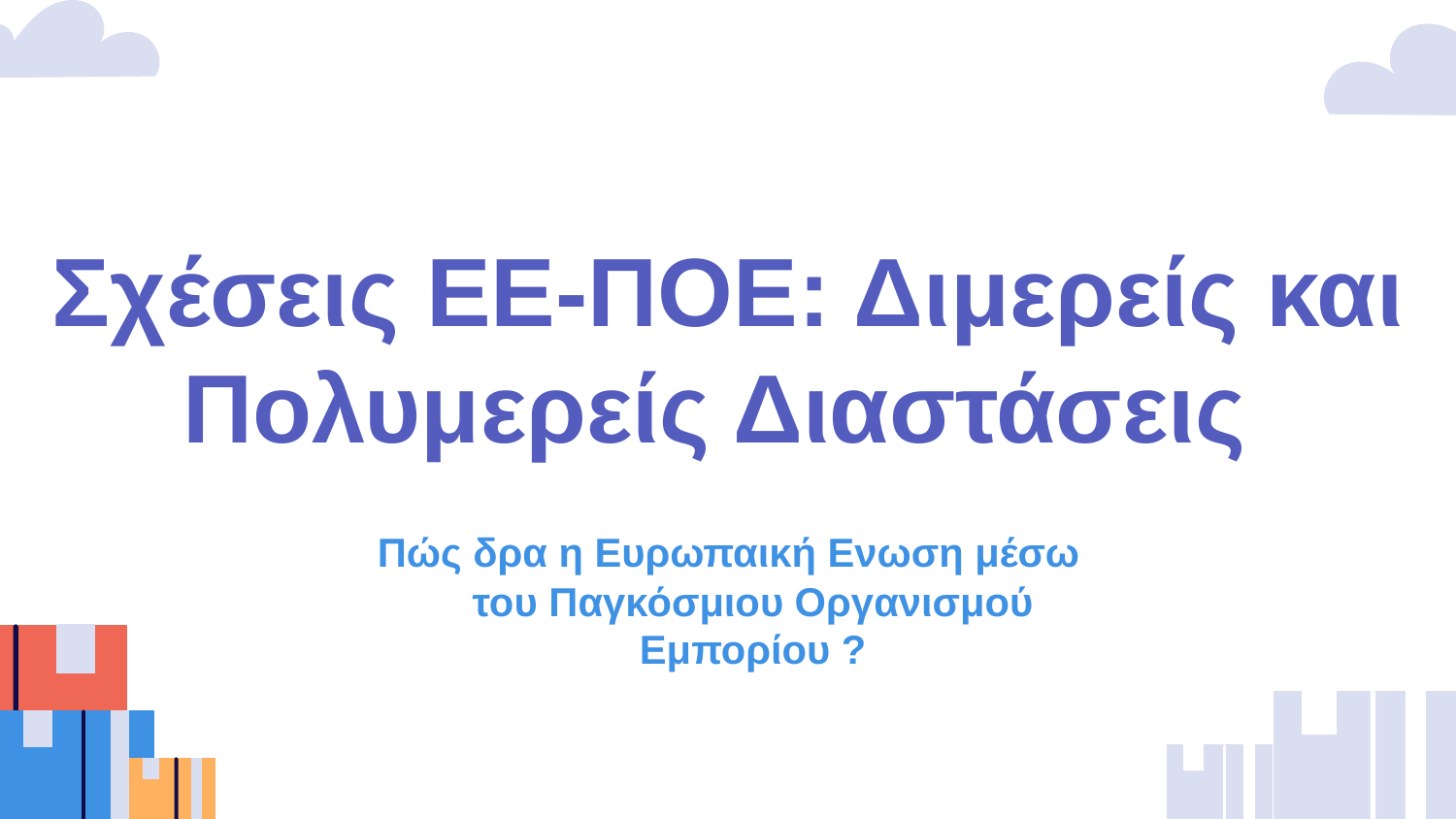

# Σχέσεις ΕΕ-ΠΟΕ: Διμερείς και Πολυμερείς Διαστάσεις
Πώς δρα η Ευρωπαική Ενωση μέσω του Παγκόσμιου Οργανισμού Εμπορίου ?